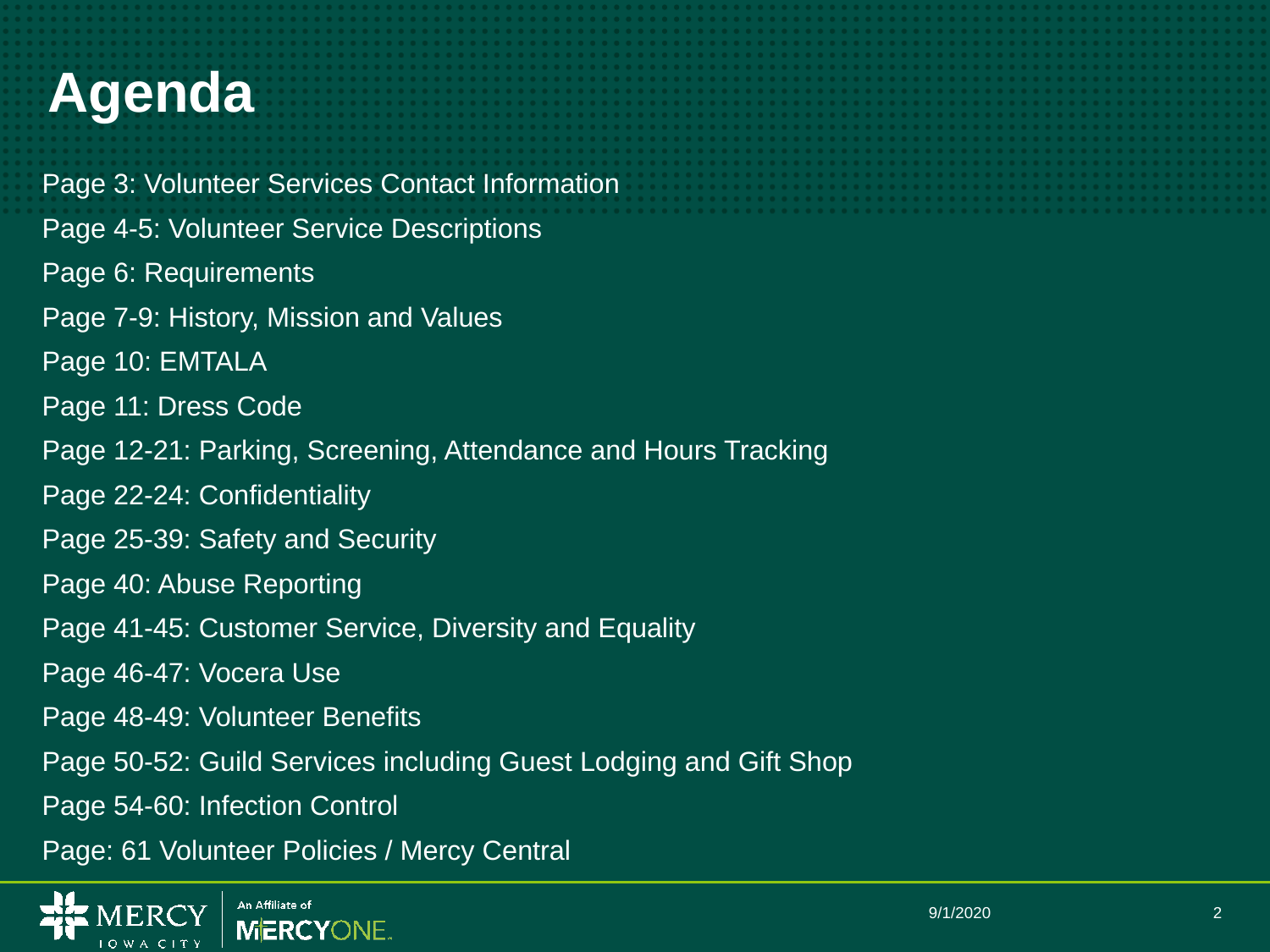

# Agenda
Page 3: Volunteer Services Contact Information
Page 4-5: Volunteer Service Descriptions
Page 6: Requirements
Page 7-9: History, Mission and Values
Page 10: EMTALA
Page 11: Dress Code
Page 12-21: Parking, Screening, Attendance and Hours Tracking
Page 22-24: Confidentiality
Page 25-39: Safety and Security
Page 40: Abuse Reporting
Page 41-45: Customer Service, Diversity and Equality
Page 46-47: Vocera Use
Page 48-49: Volunteer Benefits
Page 50-52: Guild Services including Guest Lodging and Gift Shop
Page 54-60: Infection Control
Page: 61 Volunteer Policies / Mercy Central

9/1/2020
2